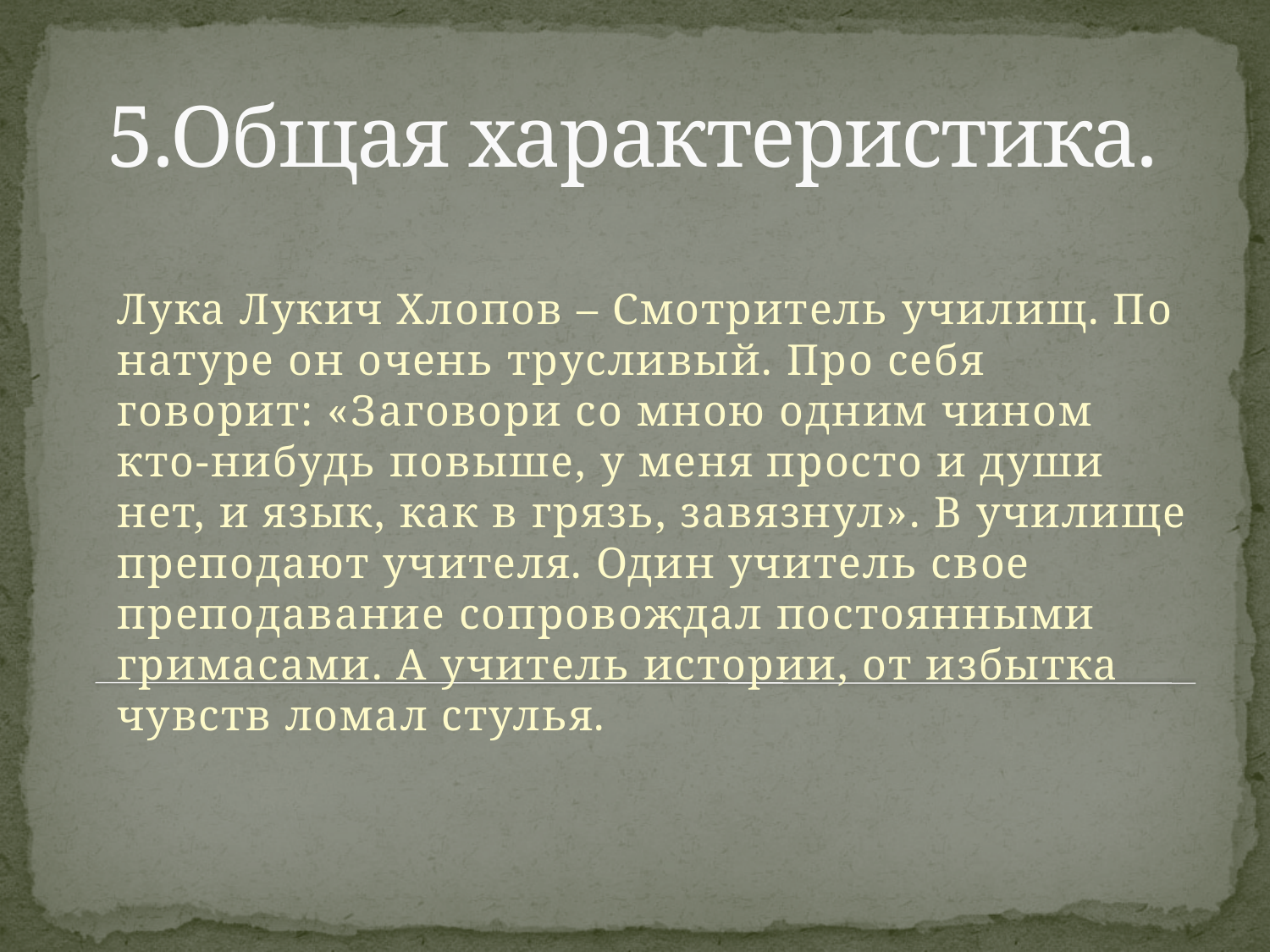

# 5.Общая характеристика.
Лука Лукич Хлопов – Смотритель училищ. По натуре он очень трусливый. Про себя говорит: «Заговори со мною одним чином кто-нибудь повыше, у меня просто и души нет, и язык, как в грязь, завязнул». В училище преподают учителя. Один учитель свое преподавание сопровождал постоянными гримасами. А учитель истории, от избытка чувств ломал стулья.